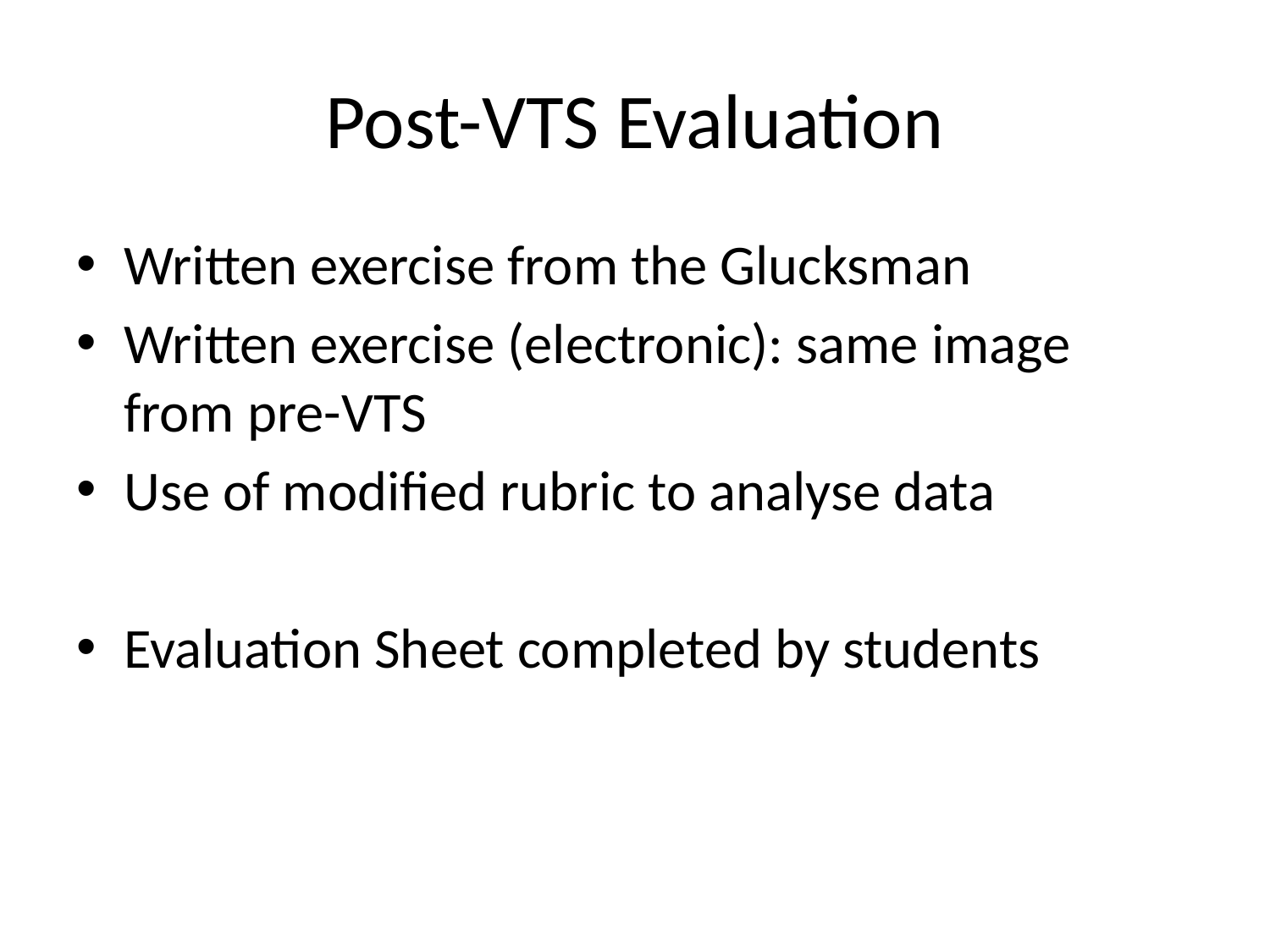

# Post-VTS Evaluation
Written exercise from the Glucksman
Written exercise (electronic): same image from pre-VTS
Use of modified rubric to analyse data

Evaluation Sheet completed by students